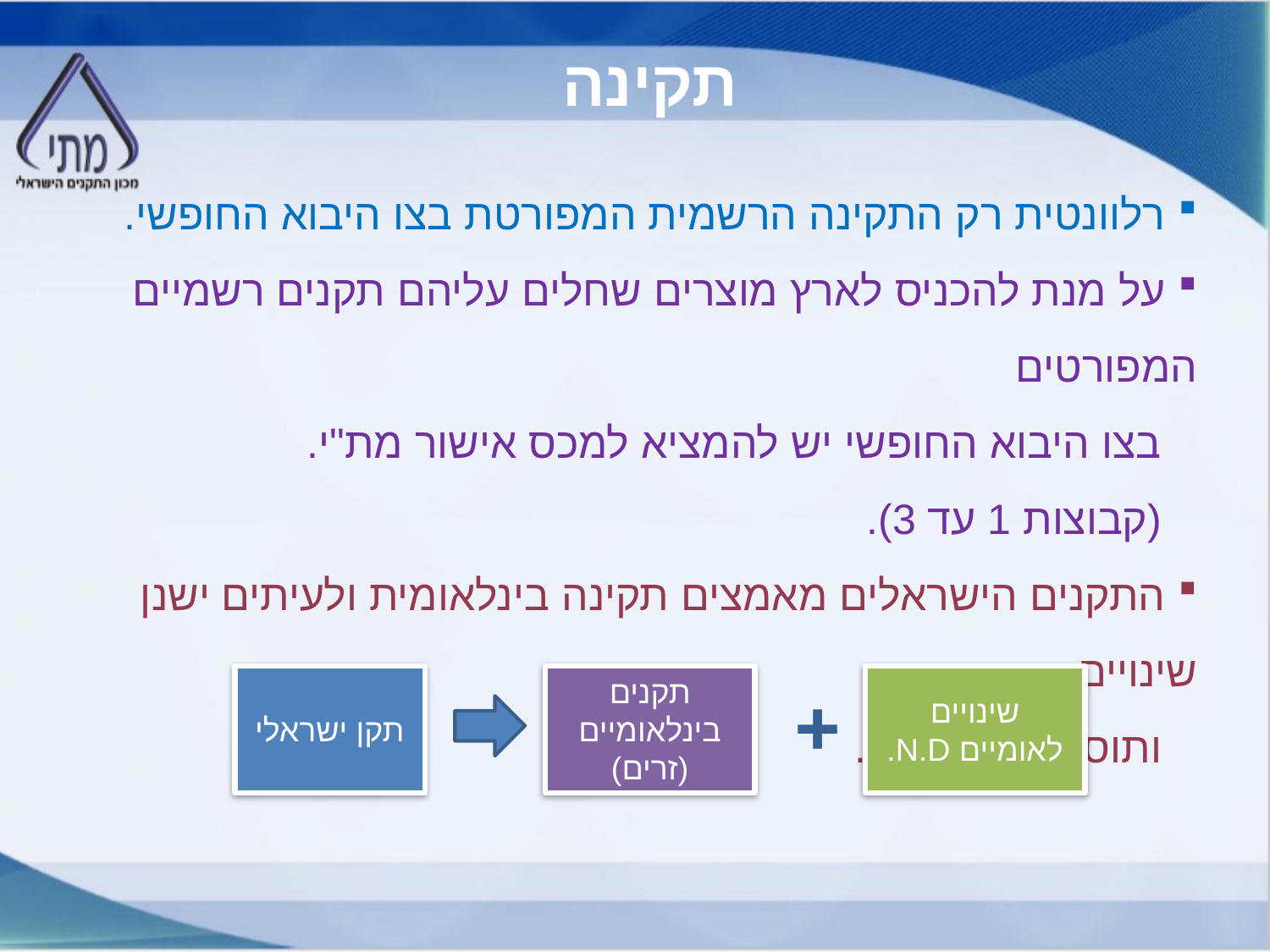

תקינה
 רלוונטית רק התקינה הרשמית המפורטת בצו היבוא החופשי.
 על מנת להכניס לארץ מוצרים שחלים עליהם תקנים רשמיים המפורטים
   בצו היבוא החופשי יש להמציא למכס אישור מת"י.
   (קבוצות 1 עד 3).
 התקנים הישראלים מאמצים תקינה בינלאומית ולעיתים ישנן שינויים
   ותוספות לאומיים.

תקן ישראלי
תקנים בינלאומיים (זרים)
+
שינויים לאומיים N.D.